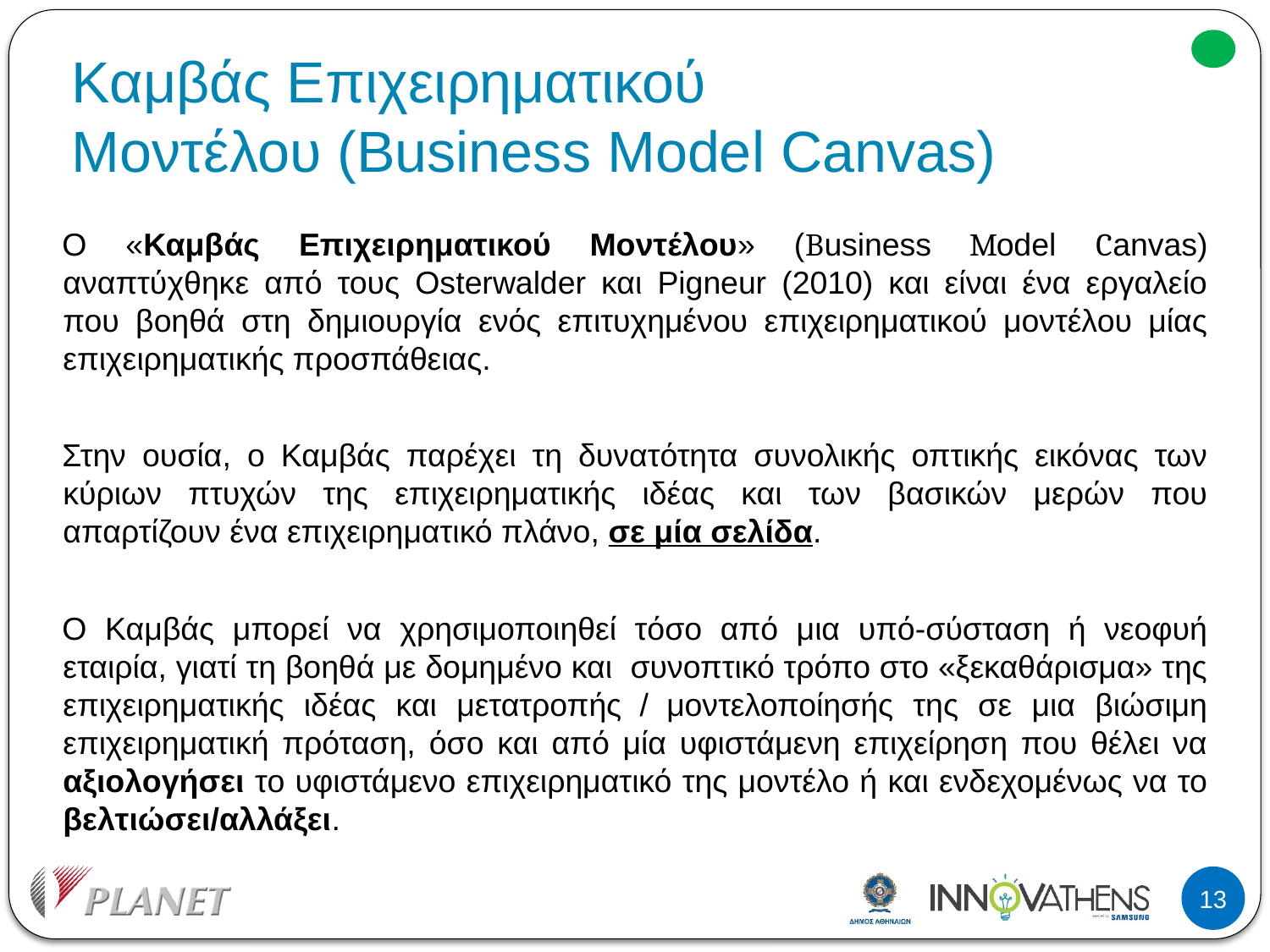

# Καμβάς Επιχειρηματικού Μοντέλου (Business Model Canvas)
Ο «Καμβάς Επιχειρηματικού Μοντέλου» (Business Model Canvas) αναπτύχθηκε από τους Osterwalder και Pigneur (2010) και είναι ένα εργαλείο που βοηθά στη δημιουργία ενός επιτυχημένου επιχειρηματικού μοντέλου μίας επιχειρηματικής προσπάθειας.

Στην ουσία, ο Καμβάς παρέχει τη δυνατότητα συνολικής οπτικής εικόνας των κύριων πτυχών της επιχειρηματικής ιδέας και των βασικών μερών που απαρτίζουν ένα επιχειρηματικό πλάνο, σε μία σελίδα.

Ο Καμβάς μπορεί να χρησιμοποιηθεί τόσο από μια υπό-σύσταση ή νεοφυή εταιρία, γιατί τη βοηθά με δομημένο και  συνοπτικό τρόπο στο «ξεκαθάρισμα» της επιχειρηματικής ιδέας και μετατροπής / μοντελοποίησής της σε μια βιώσιμη επιχειρηματική πρόταση, όσο και από μία υφιστάμενη επιχείρηση που θέλει να αξιολογήσει το υφιστάμενο επιχειρηματικό της μοντέλο ή και ενδεχομένως να το βελτιώσει/αλλάξει.